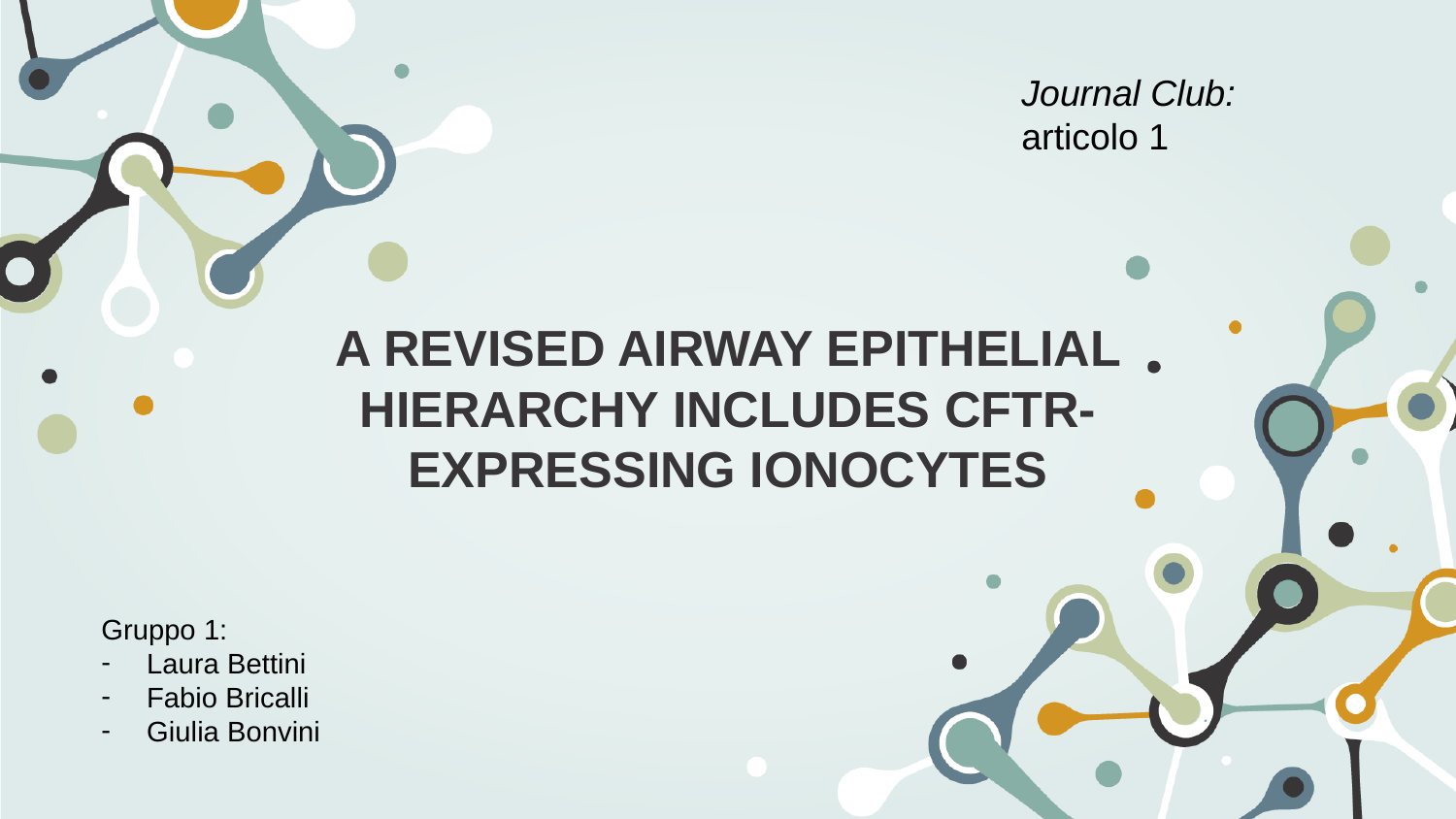

Journal Club: articolo 1
# A REVISED AIRWAY EPITHELIAL HIERARCHY INCLUDES CFTR-EXPRESSING IONOCYTES
Gruppo 1:
Laura Bettini
Fabio Bricalli
Giulia Bonvini